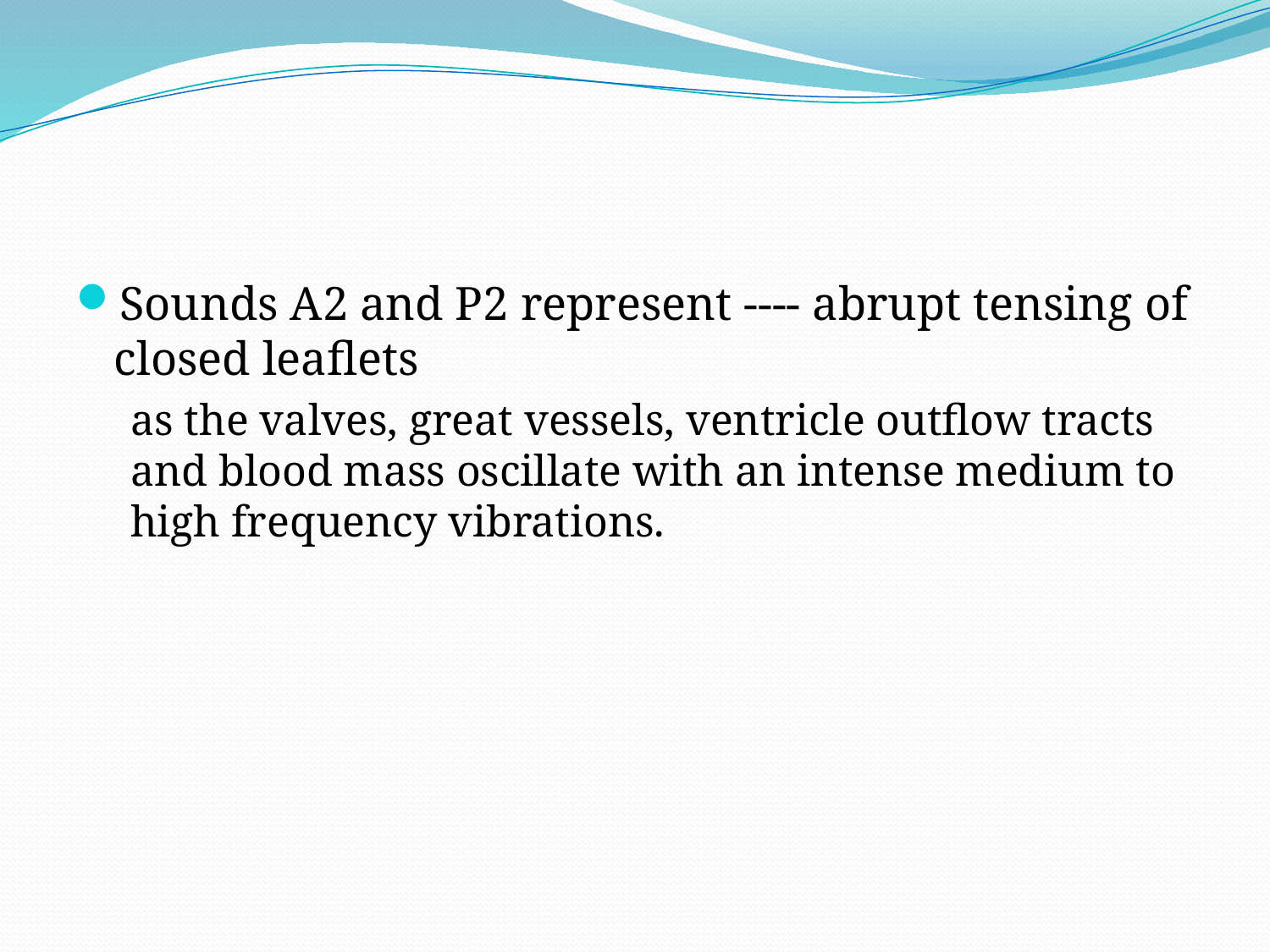

#
Sounds A2 and P2 represent ---- abrupt tensing of closed leaflets
as the valves, great vessels, ventricle outflow tracts and blood mass oscillate with an intense medium to high frequency vibrations.